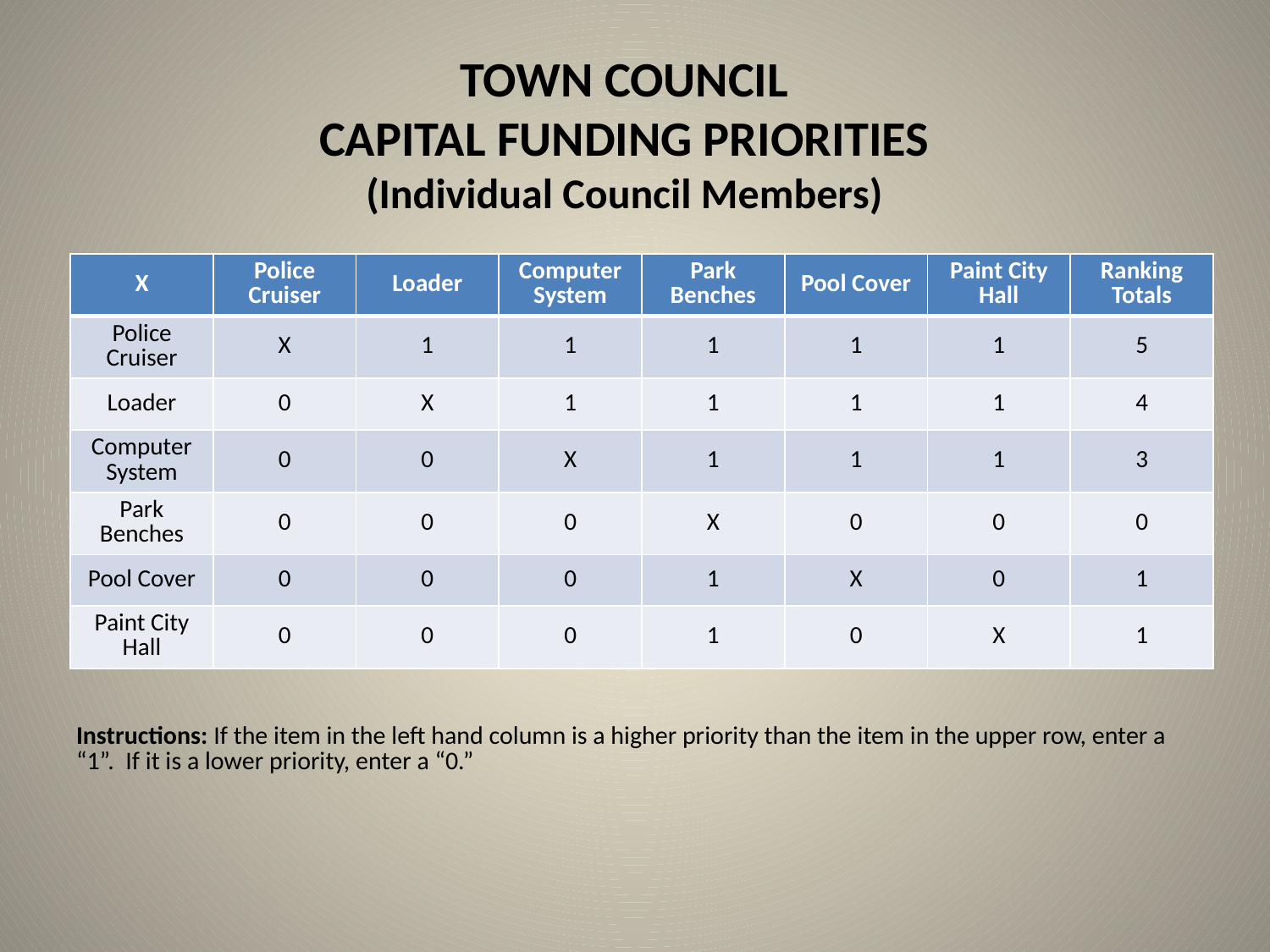

# TOWN COUNCIL CAPITAL FUNDING PRIORITIES (Individual Council Members)
| X | Police Cruiser | Loader | Computer System | Park Benches | Pool Cover | Paint City Hall | Ranking Totals |
| --- | --- | --- | --- | --- | --- | --- | --- |
| Police Cruiser | X | 1 | 1 | 1 | 1 | 1 | 5 |
| Loader | 0 | X | 1 | 1 | 1 | 1 | 4 |
| Computer System | 0 | 0 | X | 1 | 1 | 1 | 3 |
| Park Benches | 0 | 0 | 0 | X | 0 | 0 | 0 |
| Pool Cover | 0 | 0 | 0 | 1 | X | 0 | 1 |
| Paint City Hall | 0 | 0 | 0 | 1 | 0 | X | 1 |
Instructions: If the item in the left hand column is a higher priority than the item in the upper row, enter a “1”.  If it is a lower priority, enter a “0.”